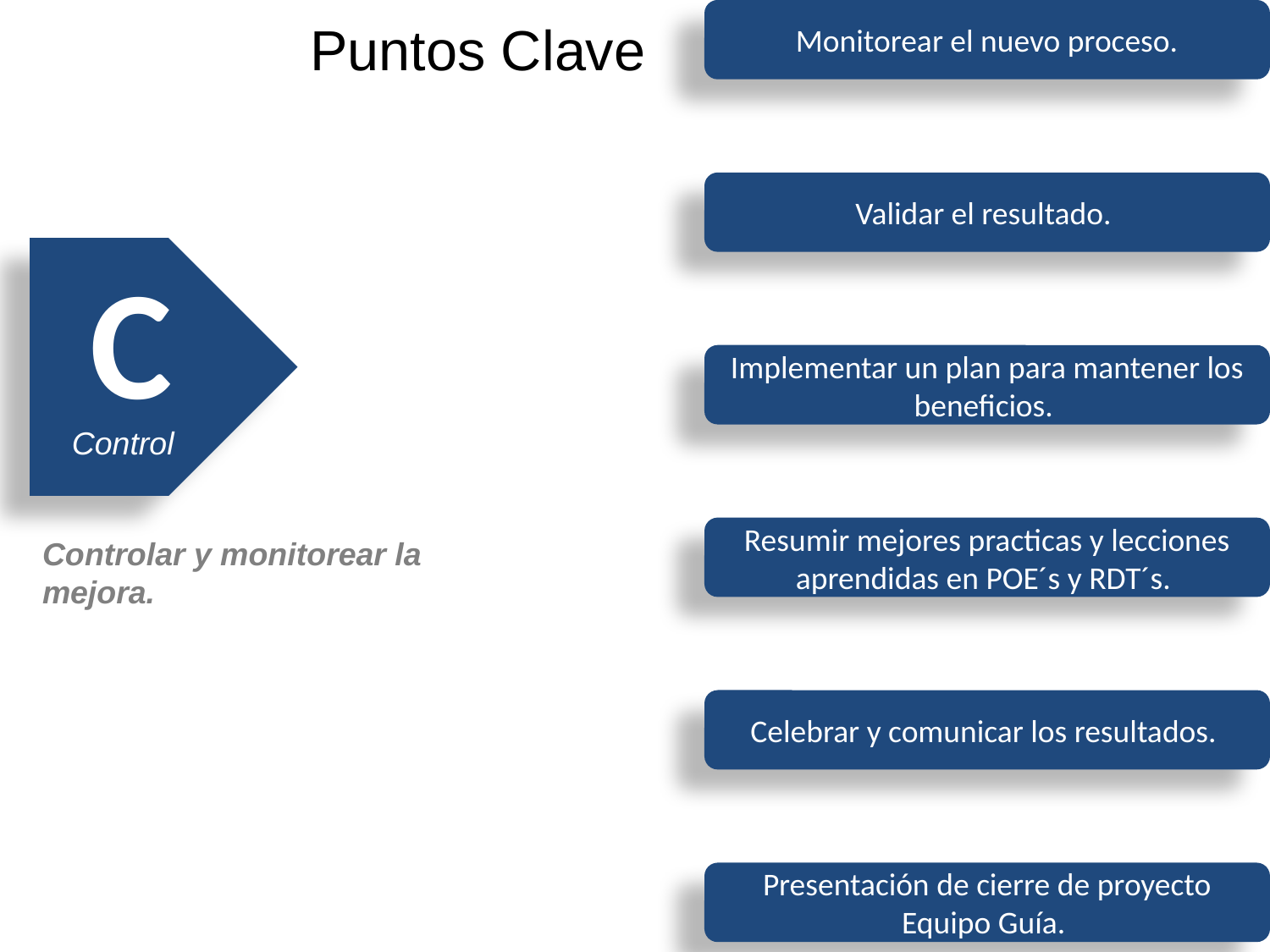

Monitorear el nuevo proceso.
Puntos Clave
Validar el resultado.
C
Control
Controlar y monitorear la mejora.
Implementar un plan para mantener los beneficios.
Resumir mejores practicas y lecciones aprendidas en POE´s y RDT´s.
Celebrar y comunicar los resultados.
Presentación de cierre de proyecto Equipo Guía.